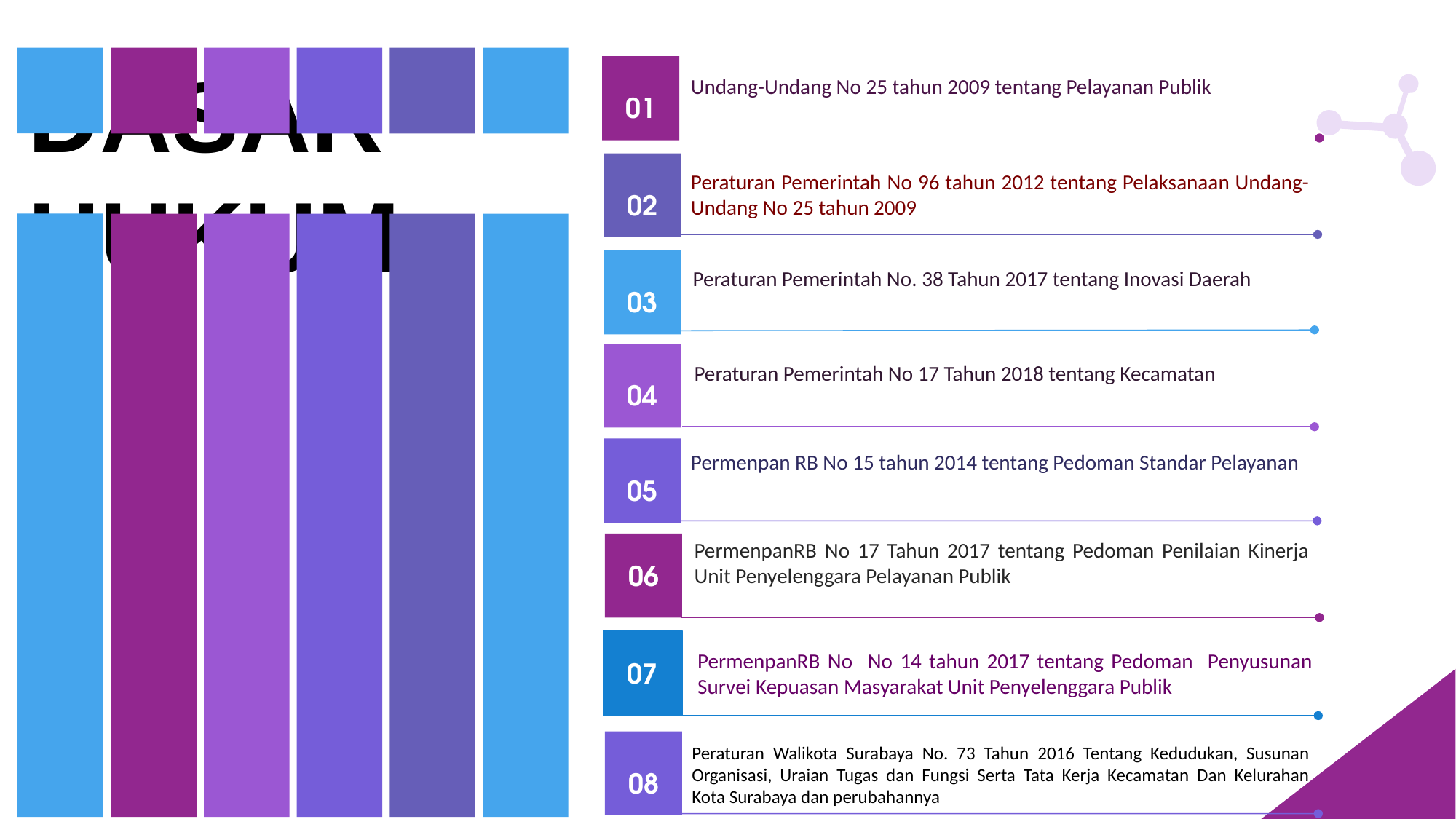

DASAR HUKUM

Undang-Undang No 25 tahun 2009 tentang Pelayanan Publik

01

Peraturan Pemerintah No 96 tahun 2012 tentang Pelaksanaan Undang-Undang No 25 tahun 2009
02

Peraturan Pemerintah No. 38 Tahun 2017 tentang Inovasi Daerah
03

Peraturan Pemerintah No 17 Tahun 2018 tentang Kecamatan
04

Permenpan RB No 15 tahun 2014 tentang Pedoman Standar Pelayanan
05
PermenpanRB No 17 Tahun 2017 tentang Pedoman Penilaian Kinerja Unit Penyelenggara Pelayanan Publik
06
07
PermenpanRB No  No 14 tahun 2017 tentang Pedoman  Penyusunan Survei Kepuasan Masyarakat Unit Penyelenggara Publik

Peraturan Walikota Surabaya No. 73 Tahun 2016 Tentang Kedudukan, Susunan Organisasi, Uraian Tugas dan Fungsi Serta Tata Kerja Kecamatan Dan Kelurahan Kota Surabaya dan perubahannya
08